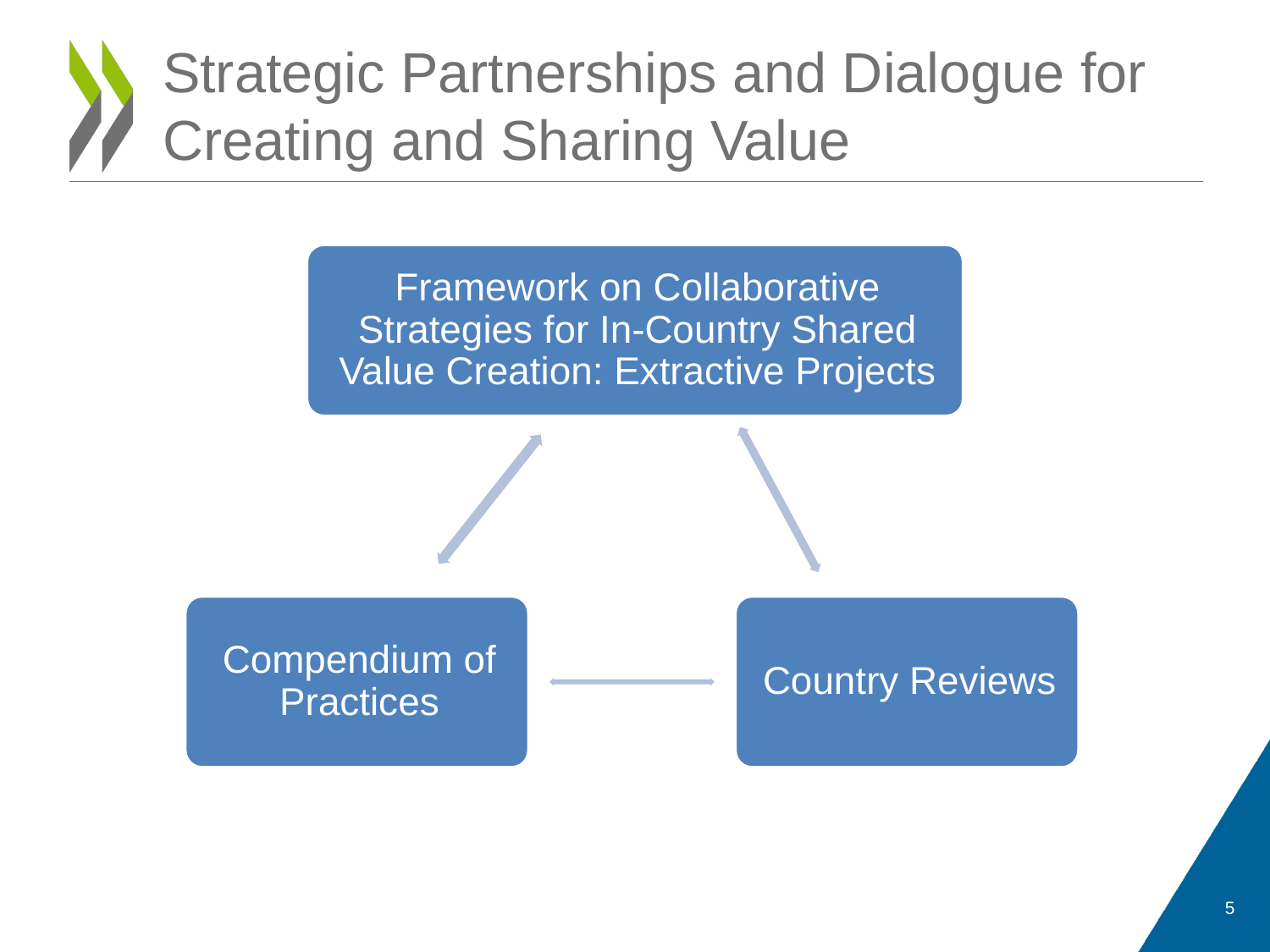

# Strategic Partnerships and Dialogue for Creating and Sharing Value
Framework on Collaborative Strategies for In-Country Shared Value Creation: Extractive Projects

Country Reviews

Compendium of Practices

5